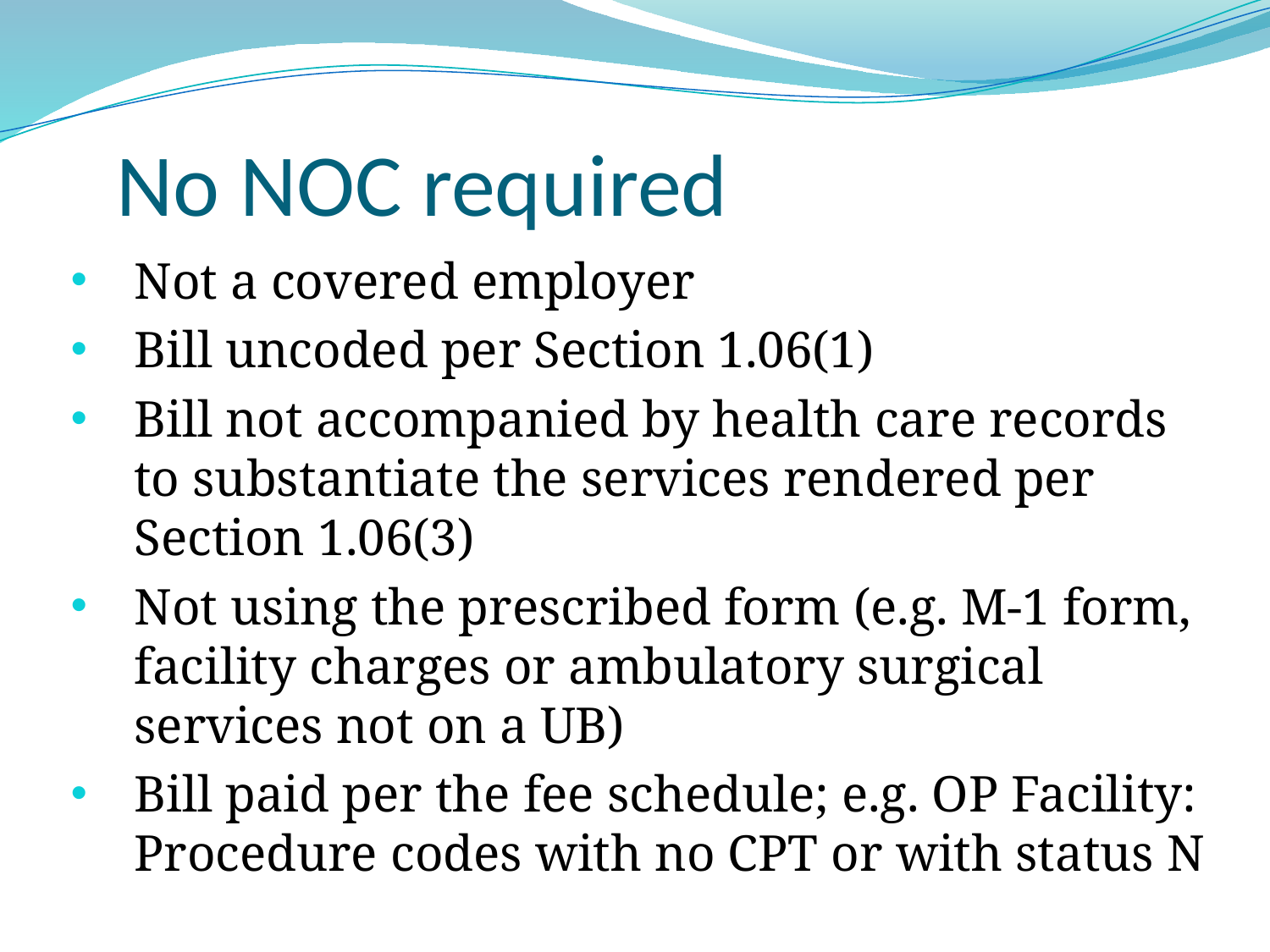

# No NOC required
Not a covered employer
Bill uncoded per Section 1.06(1)
Bill not accompanied by health care records to substantiate the services rendered per Section 1.06(3)
Not using the prescribed form (e.g. M-1 form, facility charges or ambulatory surgical services not on a UB)
Bill paid per the fee schedule; e.g. OP Facility: Procedure codes with no CPT or with status N